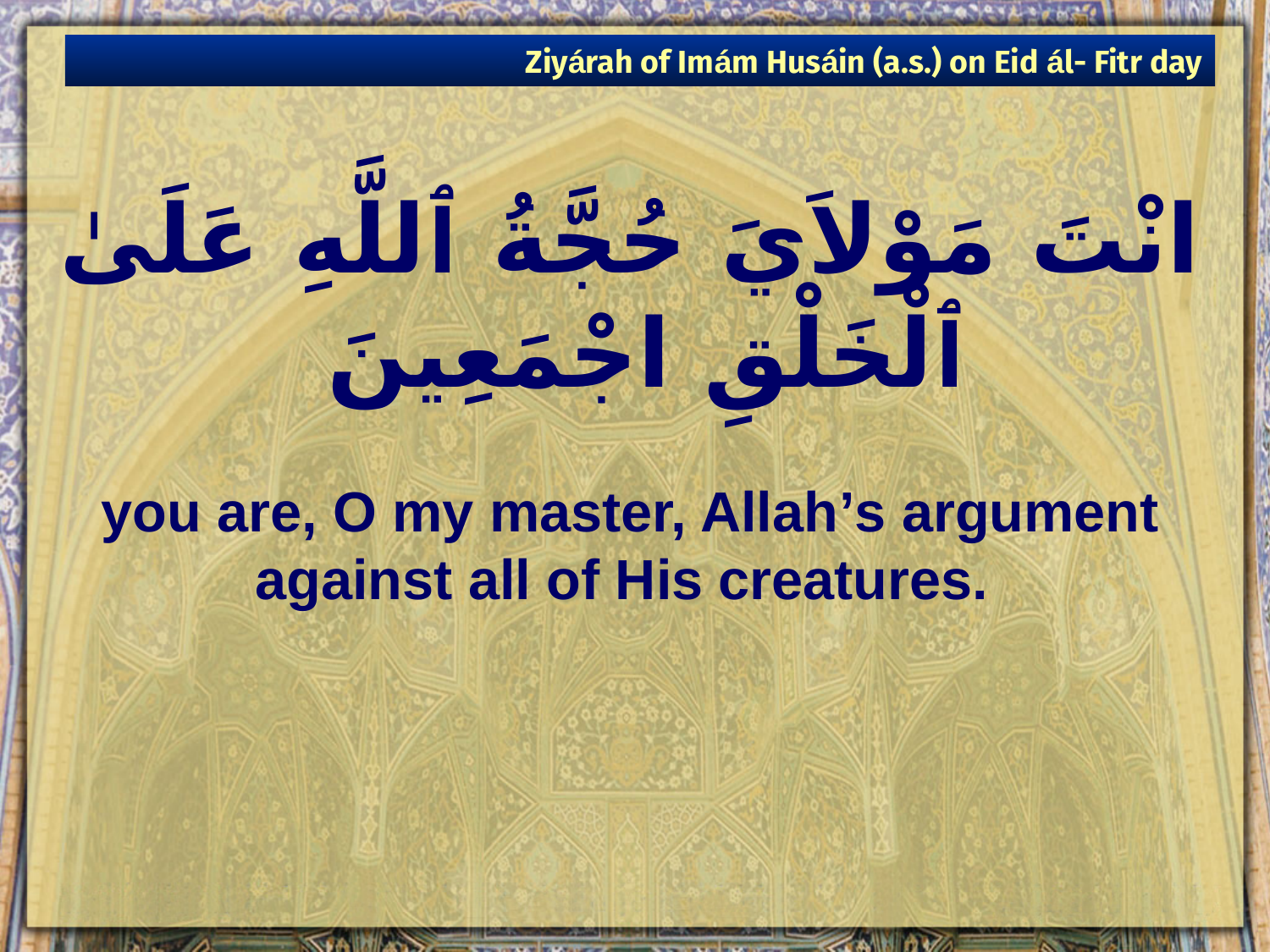

Ziyárah of Imám Husáin (a.s.) on Eid ál- Fitr day
# انْتَ مَوْلاَيَ حُجَّةُ ٱللَّهِ عَلَىٰ ٱلْخَلْقِ اجْمَعِينَ
you are, O my master, Allah’s argument against all of His creatures.